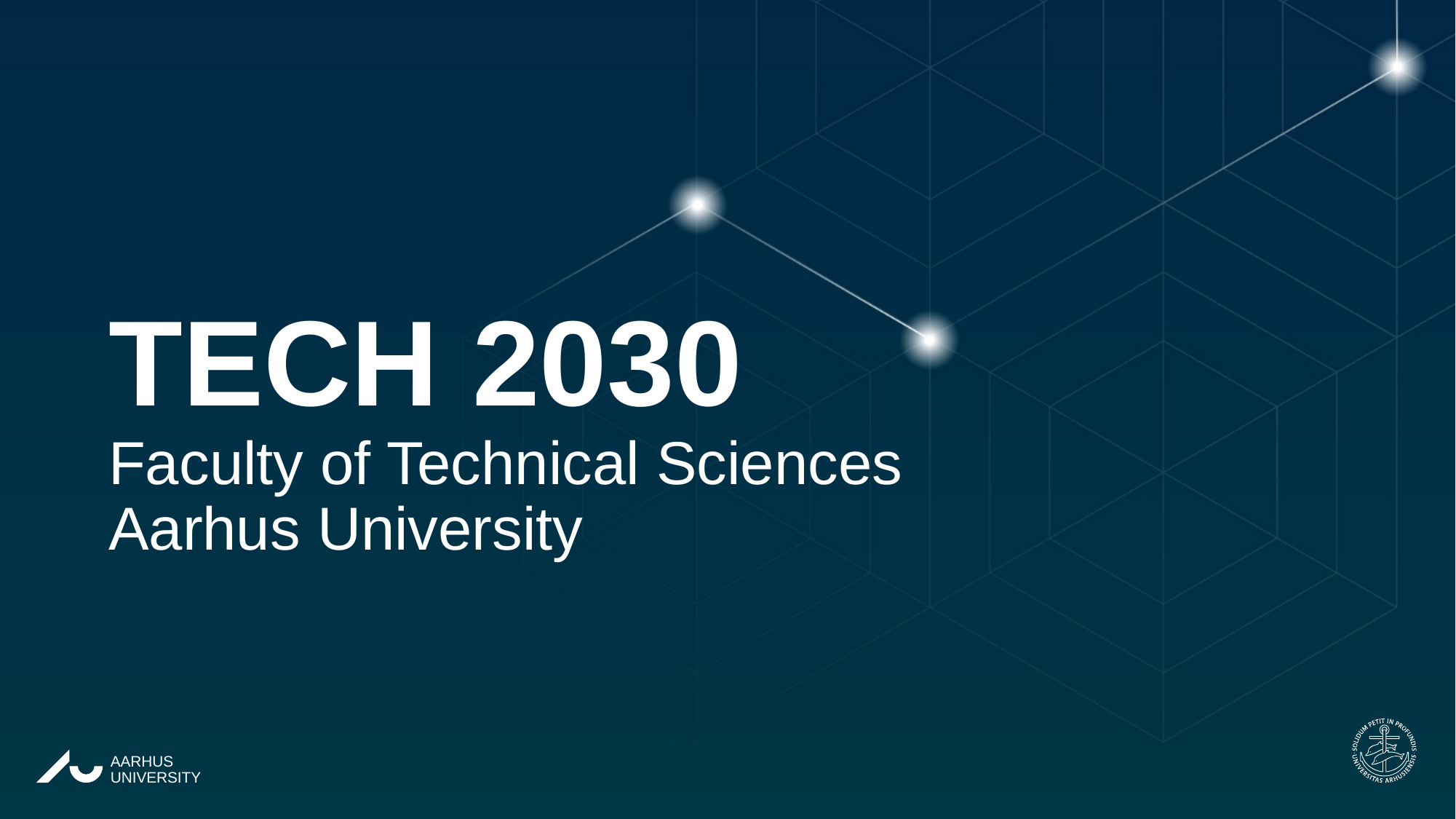

# TECH 2030 Faculty of Technical Sciences Aarhus University